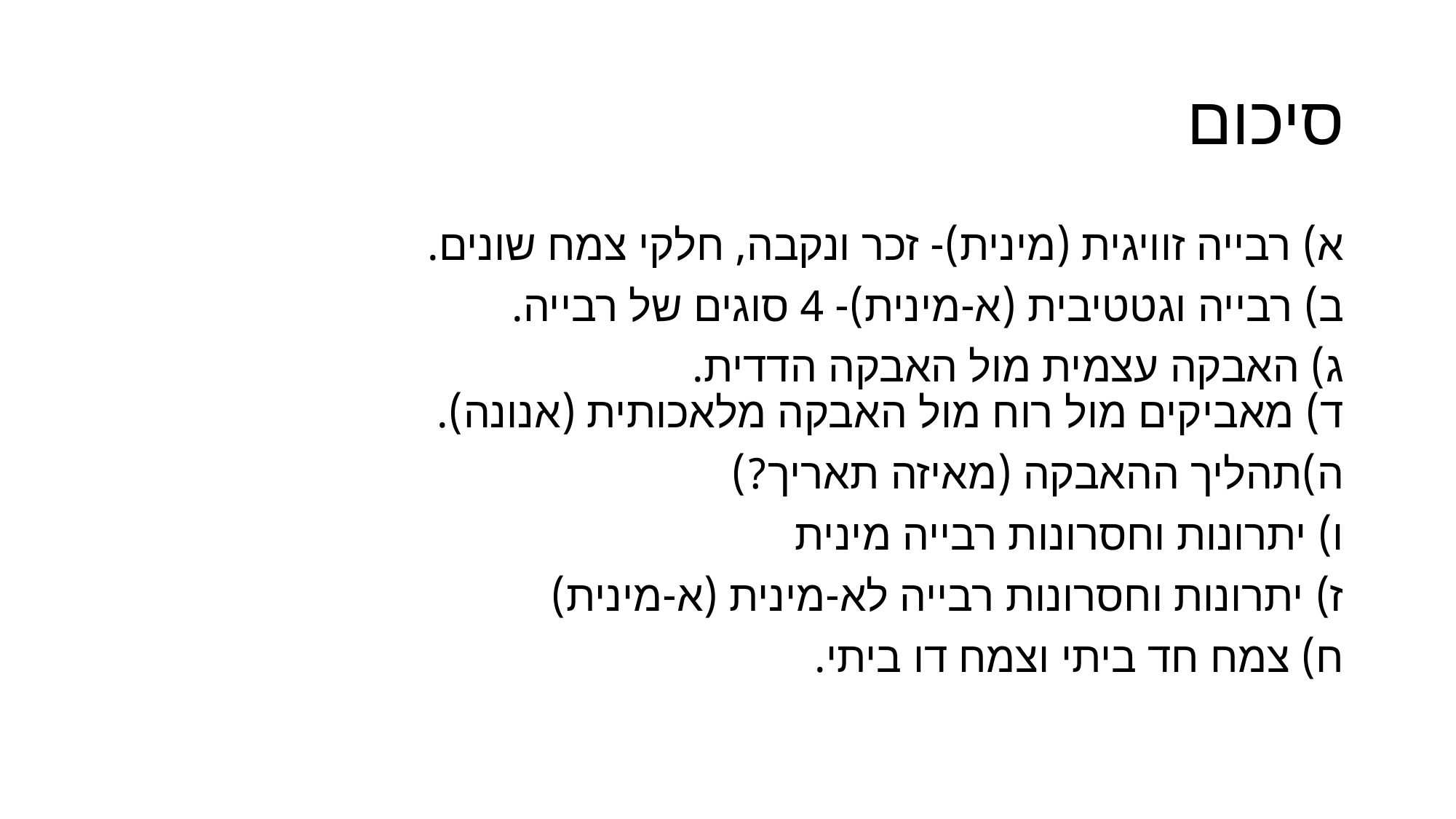

# סיכום
א) רבייה זוויגית (מינית)- זכר ונקבה, חלקי צמח שונים.
ב) רבייה וגטטיבית (א-מינית)- 4 סוגים של רבייה.
ג) האבקה עצמית מול האבקה הדדית.
ד) מאביקים מול רוח מול האבקה מלאכותית (אנונה).
ה)תהליך ההאבקה (מאיזה תאריך?)
ו) יתרונות וחסרונות רבייה מינית
ז) יתרונות וחסרונות רבייה לא-מינית (א-מינית)
ח) צמח חד ביתי וצמח דו ביתי.